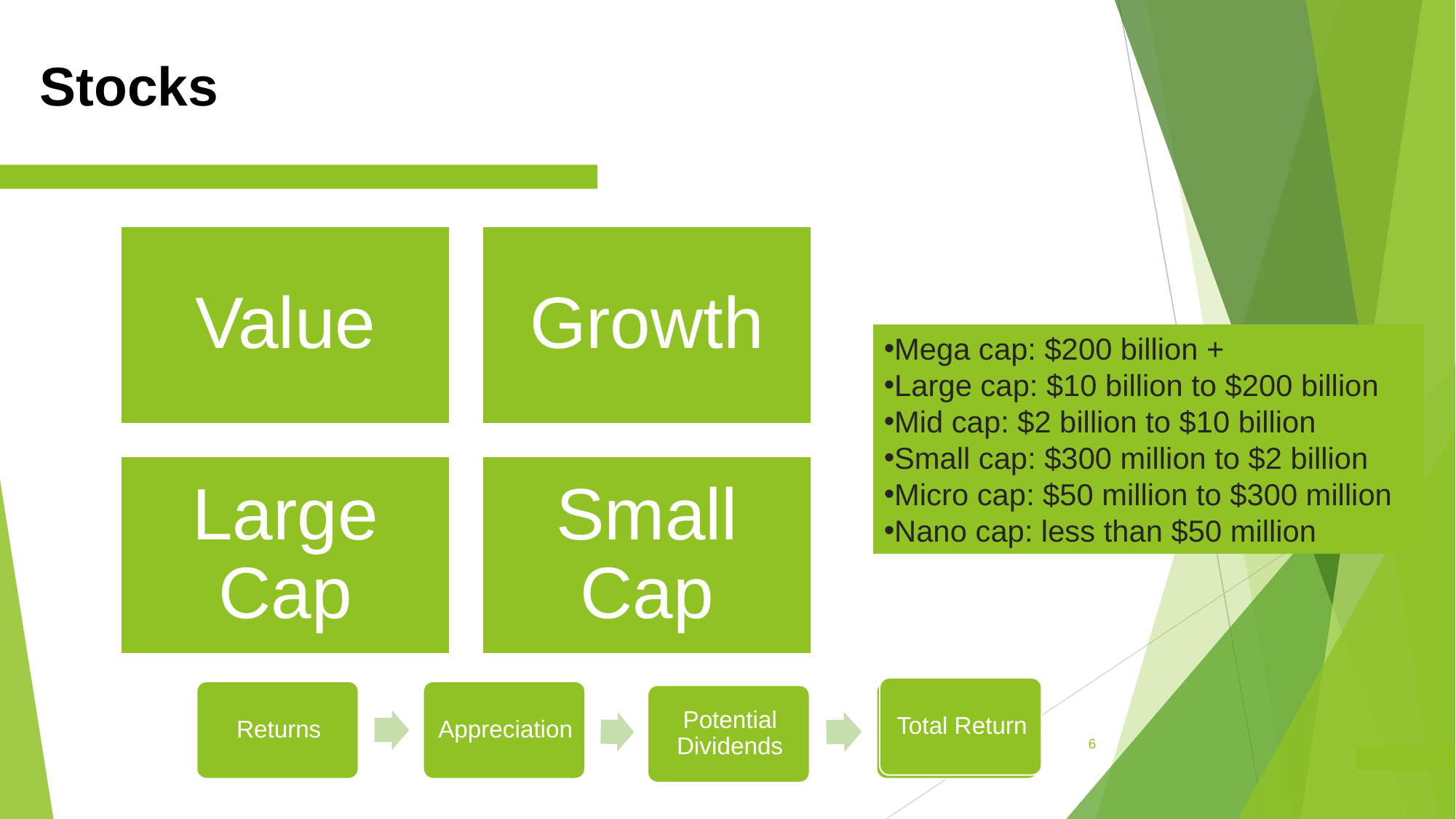

# Stocks
Value
Growth
Large Cap
Small Cap
Mega cap: $200 billion +
Large cap: $10 billion to $200 billion
Mid cap: $2 billion to $10 billion
Small cap: $300 million to $2 billion
Micro cap: $50 million to $300 million
Nano cap: less than $50 million
Returns

Appreciation

Potential Dividends

Total Return
6